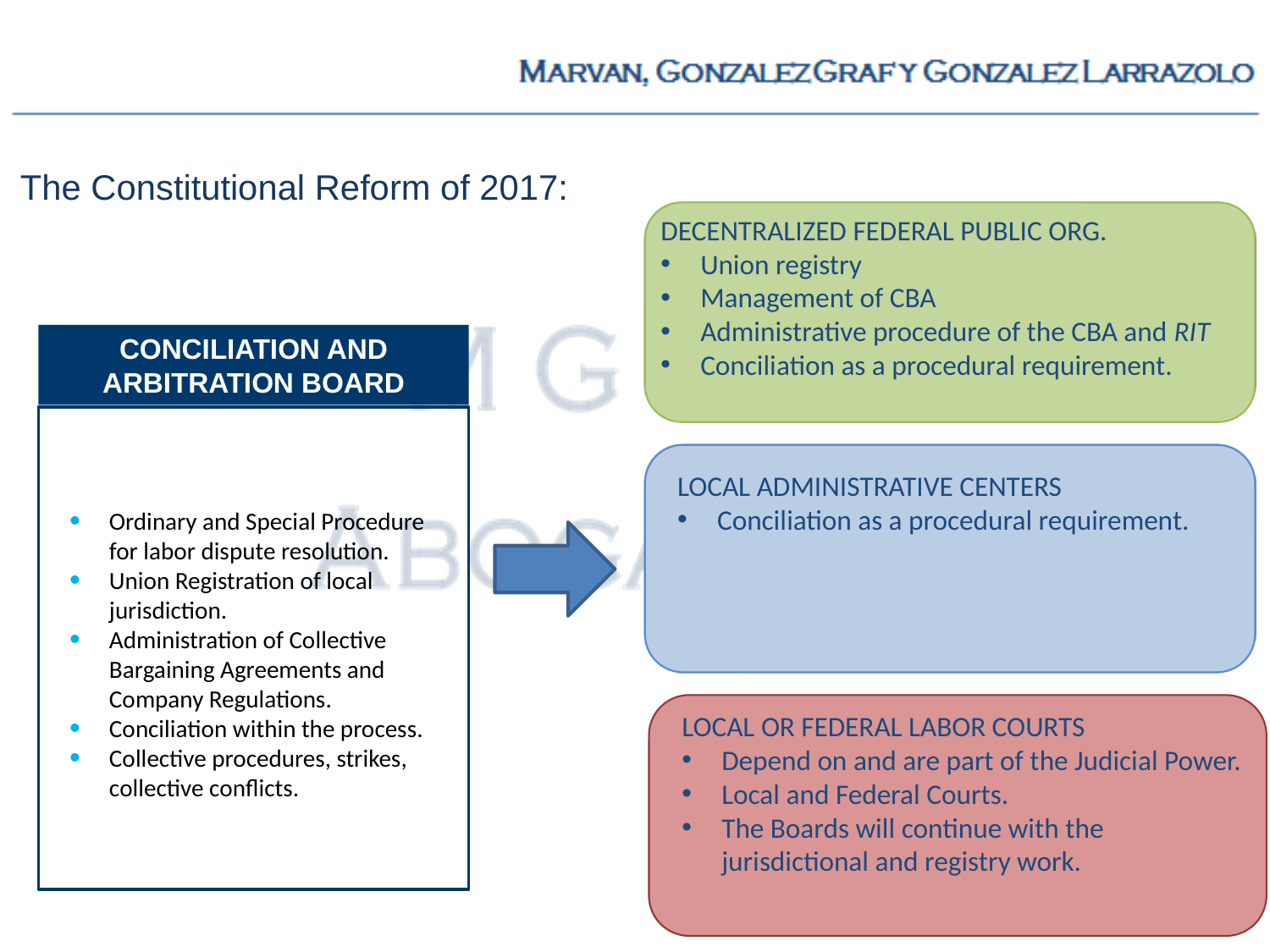

# The Constitutional Reform of 2017:

DECENTRALIZED FEDERAL PUBLIC ORG.
Union registry
Management of CBA
Administrative procedure of the CBA and RIT
Conciliation as a procedural requirement.
CONCILIATION AND ARBITRATION BOARD

LOCAL ADMINISTRATIVE CENTERS
Conciliation as a procedural requirement.
Ordinary and Special Procedure for labor dispute resolution.
Union Registration of local jurisdiction.
Administration of Collective Bargaining Agreements and Company Regulations.
Conciliation within the process.
Collective procedures, strikes, collective conflicts.

LOCAL OR FEDERAL LABOR COURTS
Depend on and are part of the Judicial Power.
Local and Federal Courts.
The Boards will continue with the jurisdictional and registry work.